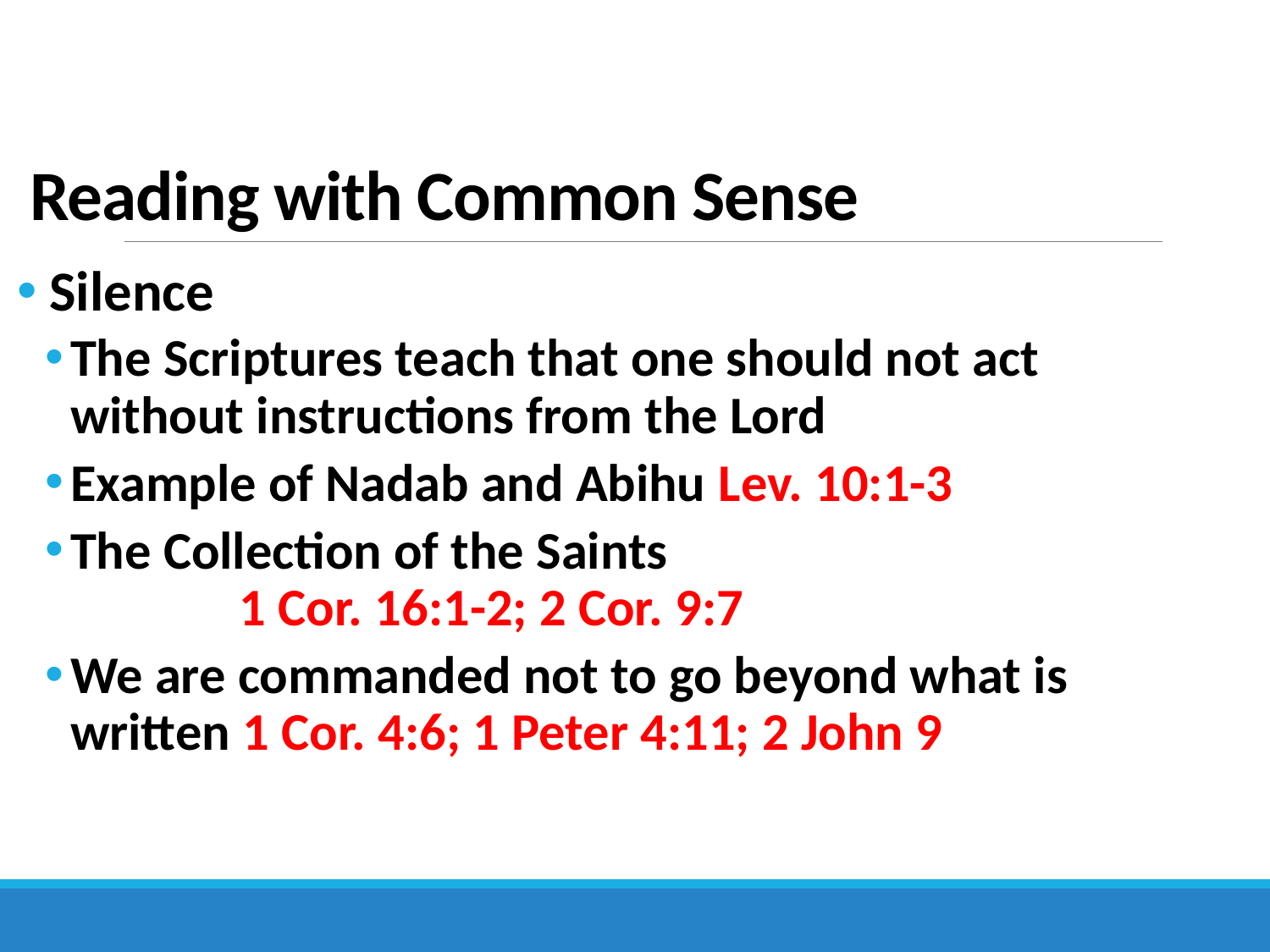

# Reading with Common Sense
 Silence
The Scriptures teach that one should not act without instructions from the Lord
Example of Nadab and Abihu Lev. 10:1-3
The Collection of the Saints                                                       1 Cor. 16:1-2; 2 Cor. 9:7
We are commanded not to go beyond what is written 1 Cor. 4:6; 1 Peter 4:11; 2 John 9